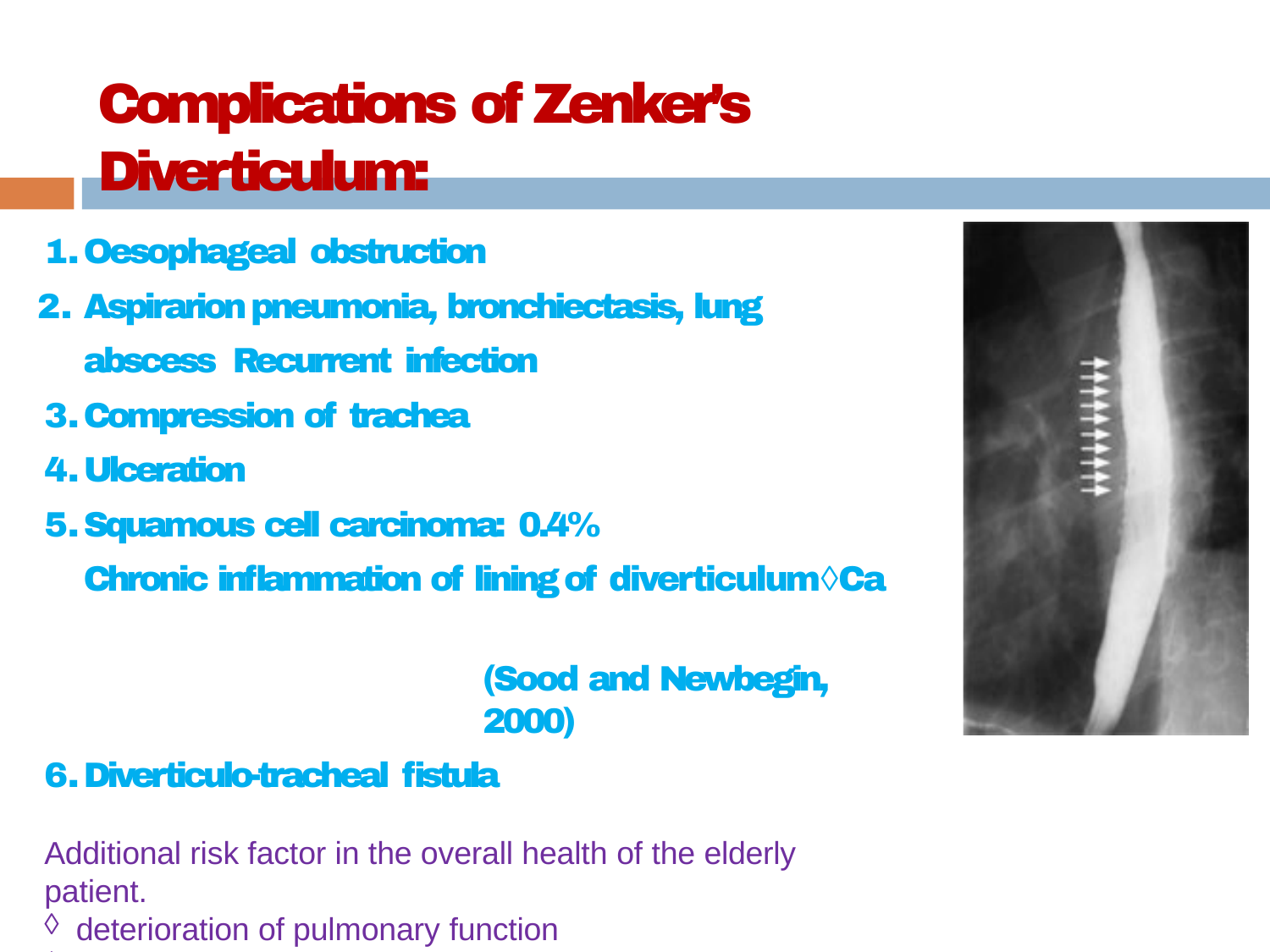

# Complications of Zenker’s Diverticulum:
Oesophageal obstruction
Aspirarion pneumonia, bronchiectasis, lung abscess  Recurrent infection
Compression of trachea
Ulceration
Squamous cell carcinoma: 0.4%
Chronic inflammation of lining of diverticulum◊Ca

(Sood and Newbegin, 2000)
Diverticulo-tracheal fistula
Additional risk factor in the overall health of the elderly patient.
deterioration of pulmonary function
cachexia/dehydration/malnutrition secondary to “fear of eating”